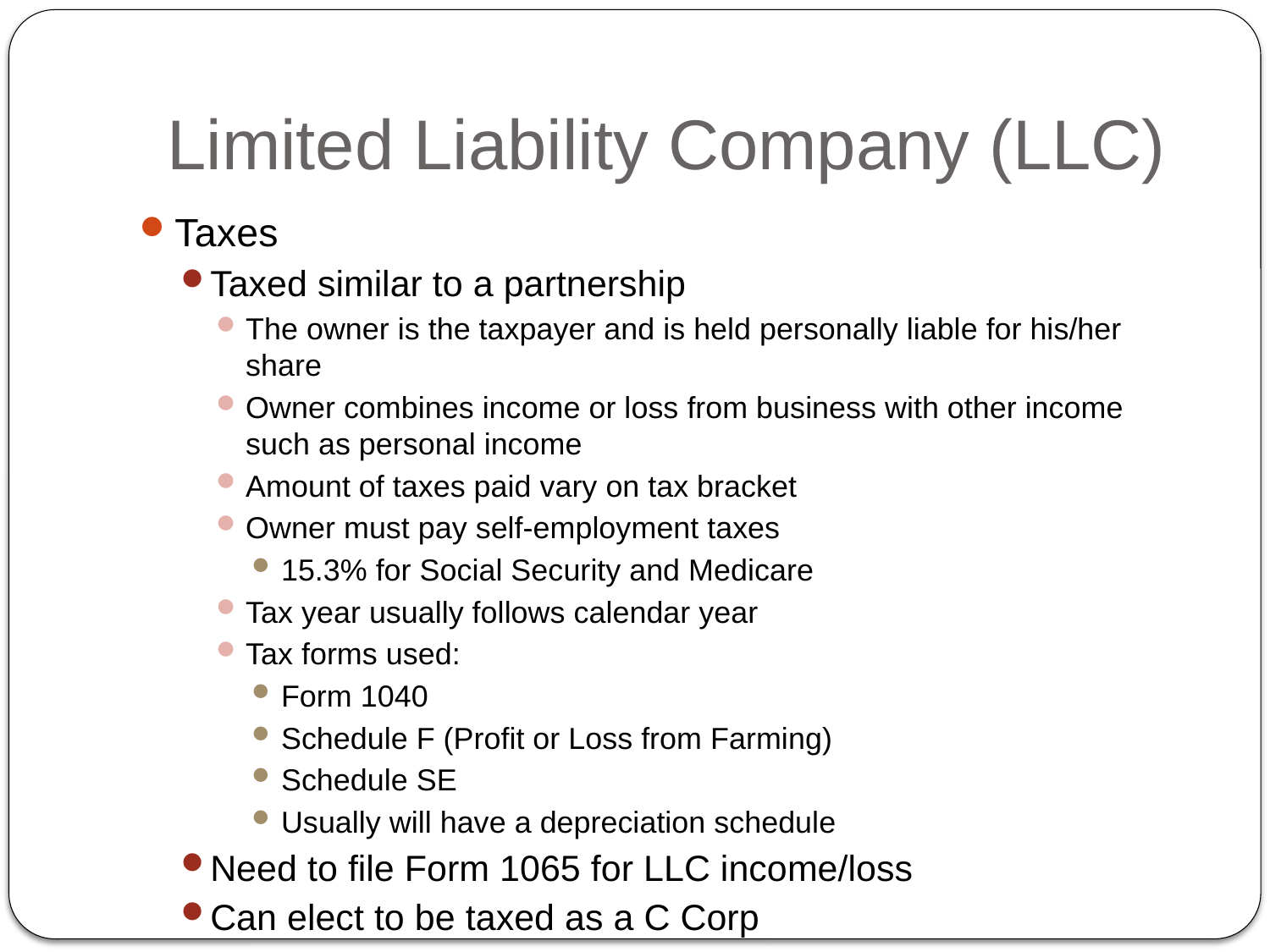

# Limited Liability Company (LLC)
Taxes
Taxed similar to a partnership
The owner is the taxpayer and is held personally liable for his/her share
Owner combines income or loss from business with other income such as personal income
Amount of taxes paid vary on tax bracket
Owner must pay self-employment taxes
15.3% for Social Security and Medicare
Tax year usually follows calendar year
Tax forms used:
Form 1040
Schedule F (Profit or Loss from Farming)
Schedule SE
Usually will have a depreciation schedule
Need to file Form 1065 for LLC income/loss
Can elect to be taxed as a C Corp